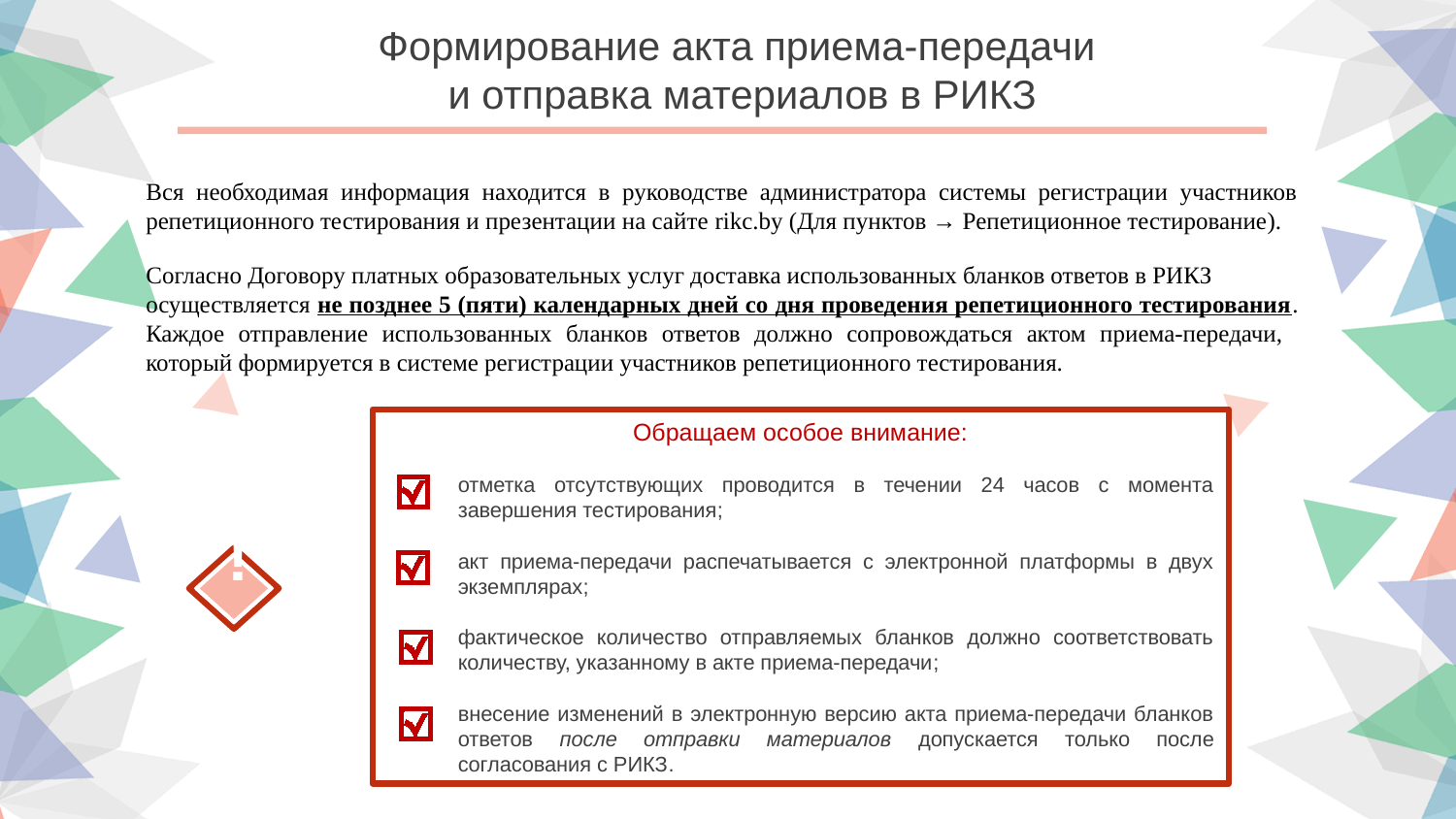

Формирование акта приема-передачи
и отправка материалов в РИКЗ

Вся необходимая информация находится в руководстве администратора системы регистрации участников
репетиционного тестирования и презентации на сайте rikc.by (Для пунктов → Репетиционное тестирование).

Согласно Договору платных образовательных услуг доставка использованных бланков ответов в РИКЗ
осуществляется не позднее 5 (пяти) календарных дней со дня проведения репетиционного тестирования. Каждое отправление использованных бланков ответов должно сопровождаться актом приема-передачи,
который формируется в системе регистрации участников репетиционного тестирования.
Обращаем особое внимание:

отметка отсутствующих проводится в течении 24 часов с момента завершения тестирования;

акт приема-передачи распечатывается с электронной платформы в двух экземплярах;

фактическое количество отправляемых бланков должно соответствовать количеству, указанному в акте приема-передачи;

внесение изменений в электронную версию акта приема-передачи бланков ответов после отправки материалов допускается только после согласования с РИКЗ.

!